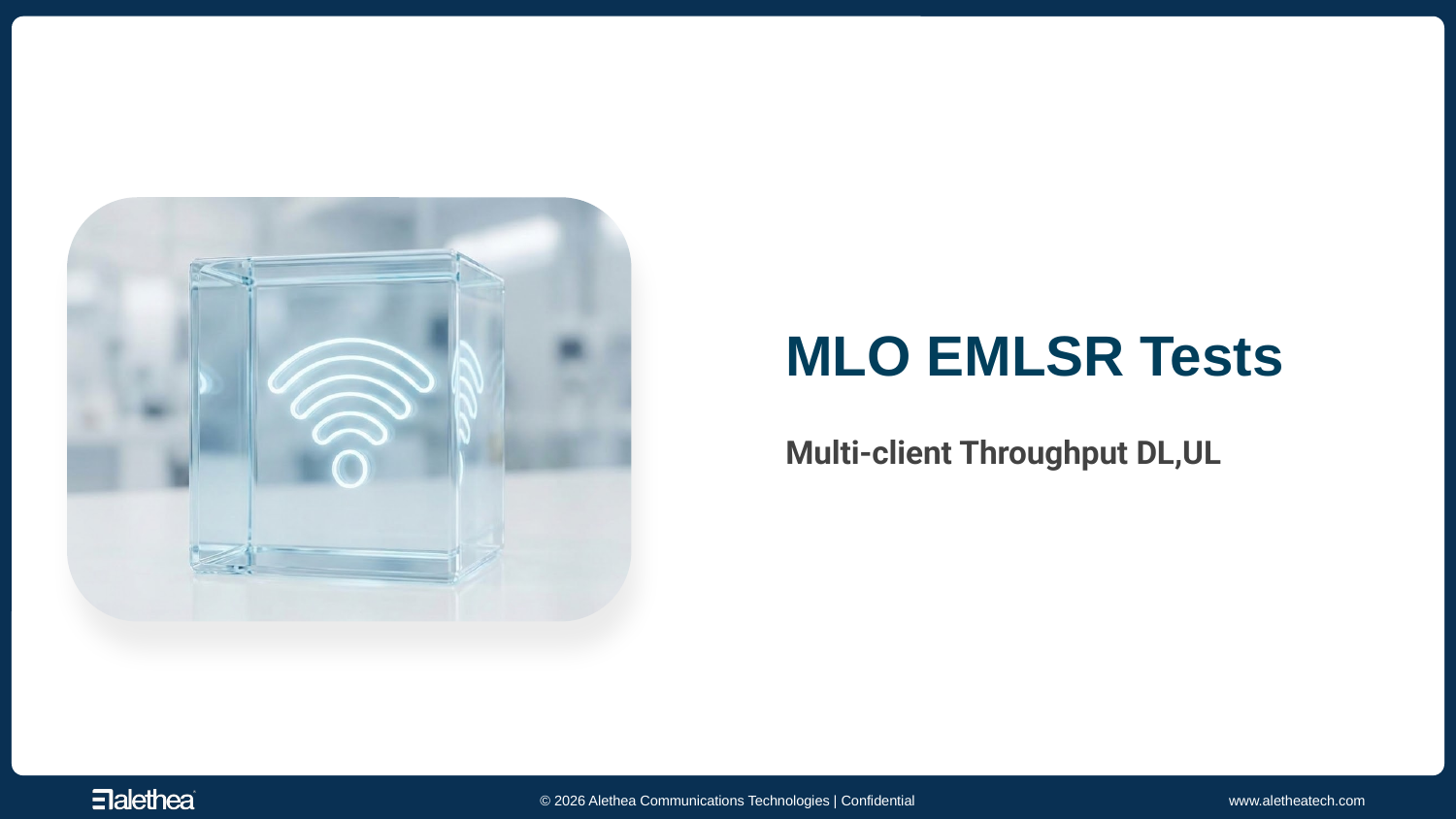

# MLO EMLSR Tests
Multi-client Throughput DL,UL